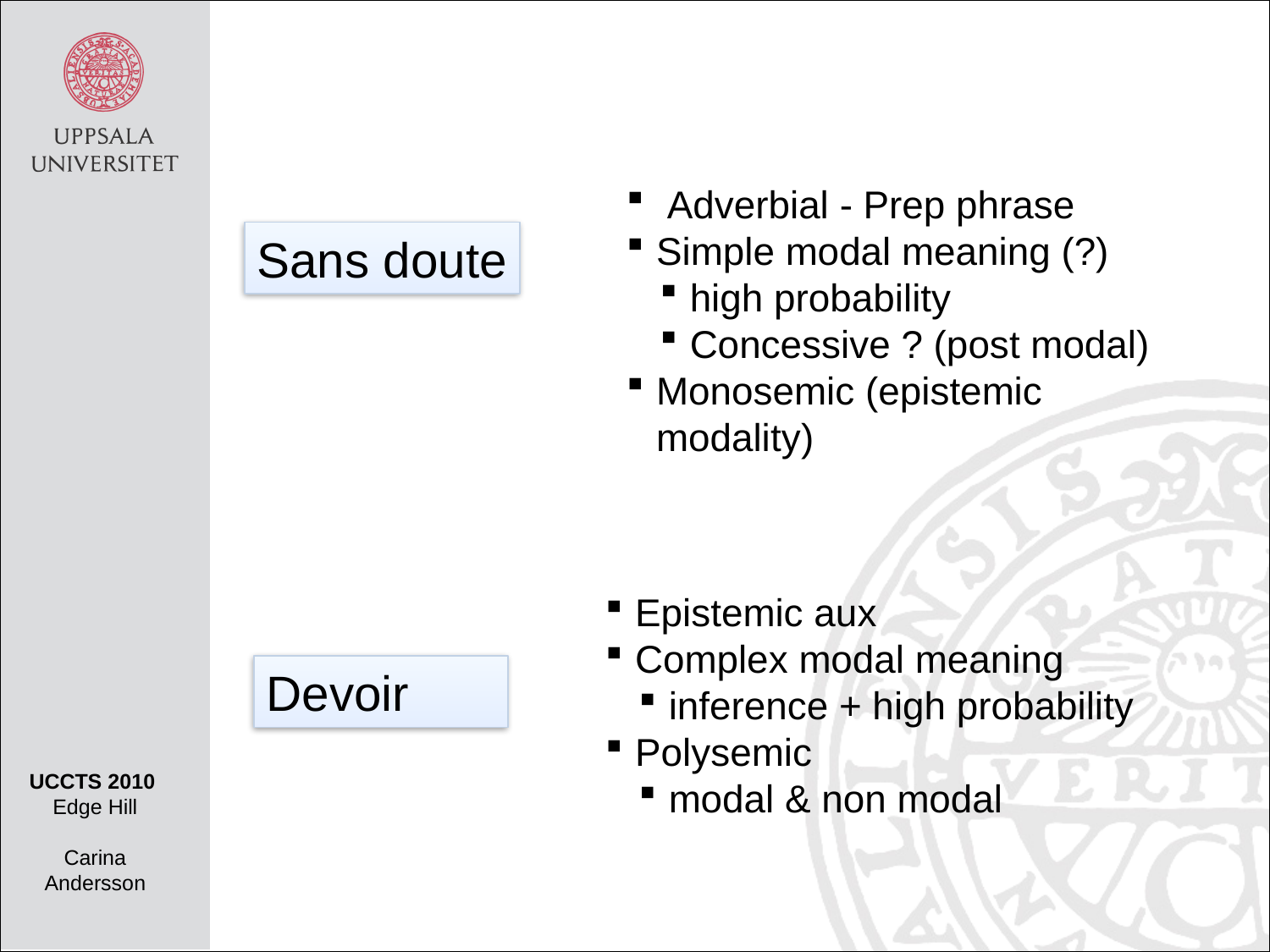

Adverbial - Prep phrase
Simple modal meaning (?)
high probability
Concessive ? (post modal)
Monosemic (epistemic modality)

Sans doute
Epistemic aux
Complex modal meaning
inference + high probability
Polysemic
modal & non modal

Devoir
UCCTS 2010
Edge Hill

Carina Andersson